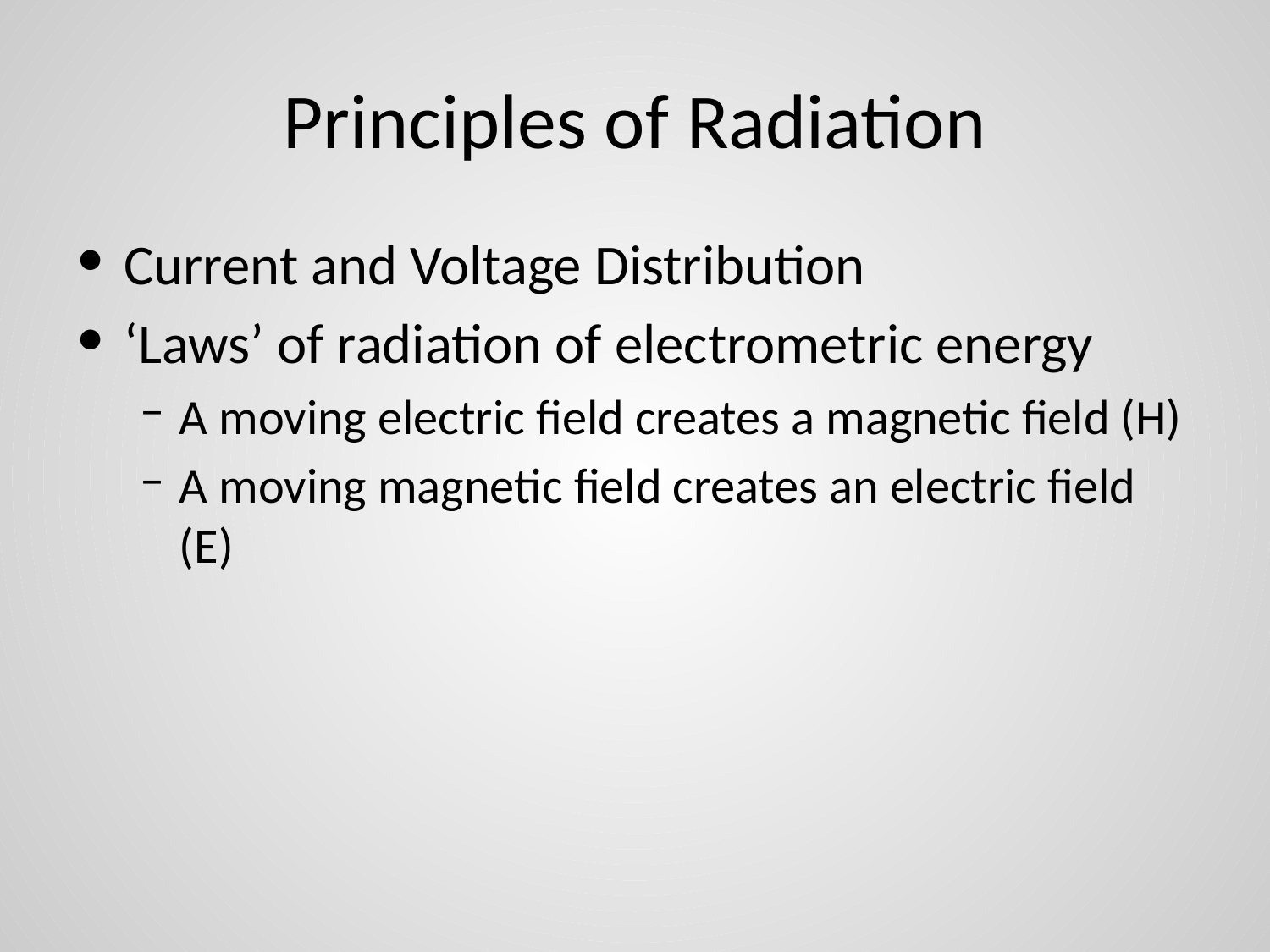

# Principles of Radiation
Current and Voltage Distribution
‘Laws’ of radiation of electrometric energy
A moving electric field creates a magnetic field (H)
A moving magnetic field creates an electric field (E)